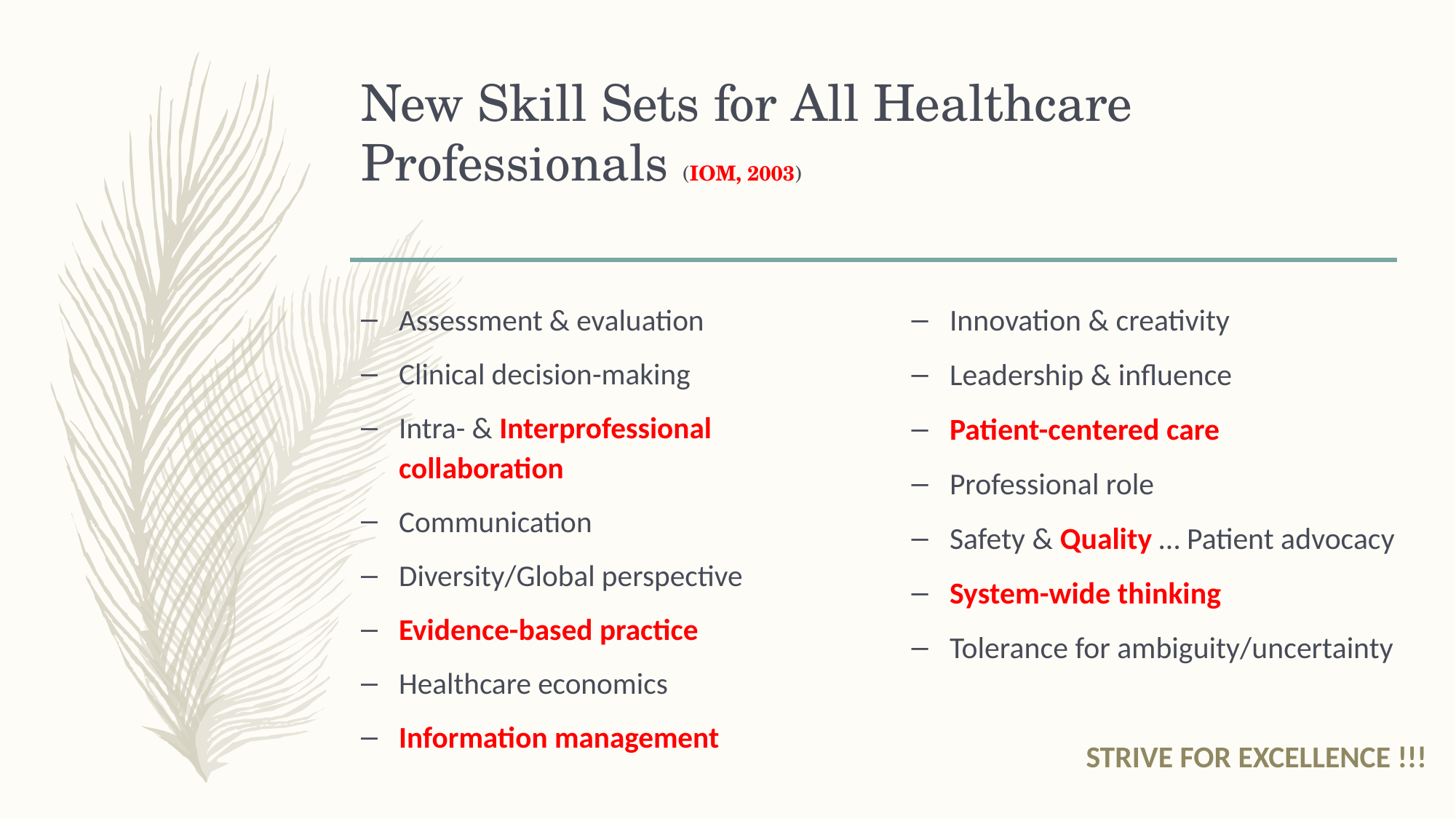

# New Skill Sets for All Healthcare Professionals (IOM, 2003)
Innovation & creativity
Leadership & influence
Patient-centered care
Professional role
Safety & Quality … Patient advocacy
System-wide thinking
Tolerance for ambiguity/uncertainty

STRIVE FOR EXCELLENCE !!!
Assessment & evaluation
Clinical decision-making
Intra- & Interprofessional collaboration
Communication
Diversity/Global perspective
Evidence-based practice
Healthcare economics
Information management